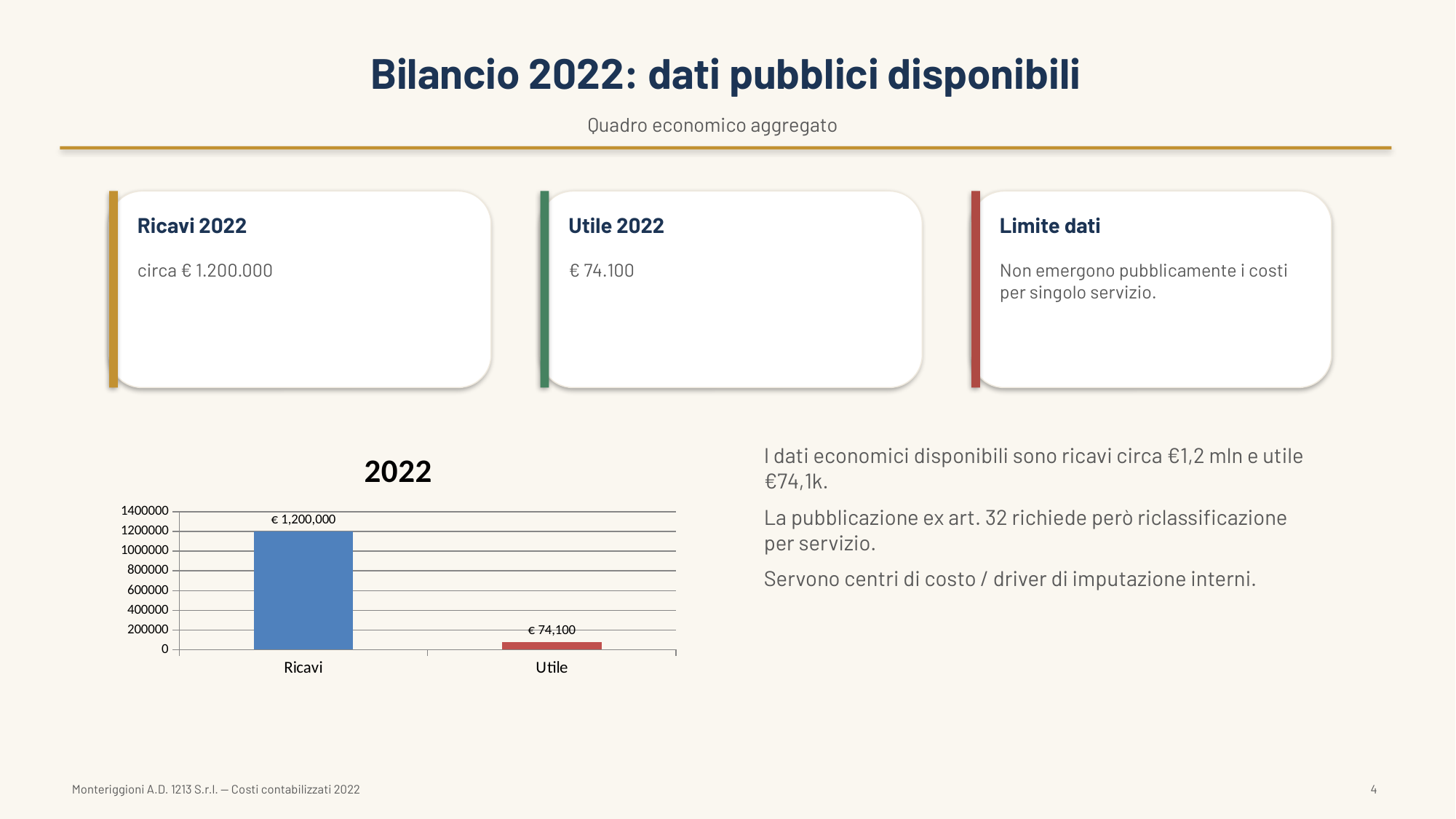

Bilancio 2022: dati pubblici disponibili
Quadro economico aggregato

Ricavi 2022
Utile 2022
Limite dati
circa € 1.200.000
€ 74.100
Non emergono pubblicamente i costi per singolo servizio.

### Chart

| Category | 2022 |
|---|---|
| Ricavi | 1200000.0 |
| Utile | 74100.0 |
I dati economici disponibili sono ricavi circa €1,2 mln e utile €74,1k.
La pubblicazione ex art. 32 richiede però riclassificazione per servizio.
Servono centri di costo / driver di imputazione interni.
Monteriggioni A.D. 1213 S.r.l. — Costi contabilizzati 2022
4